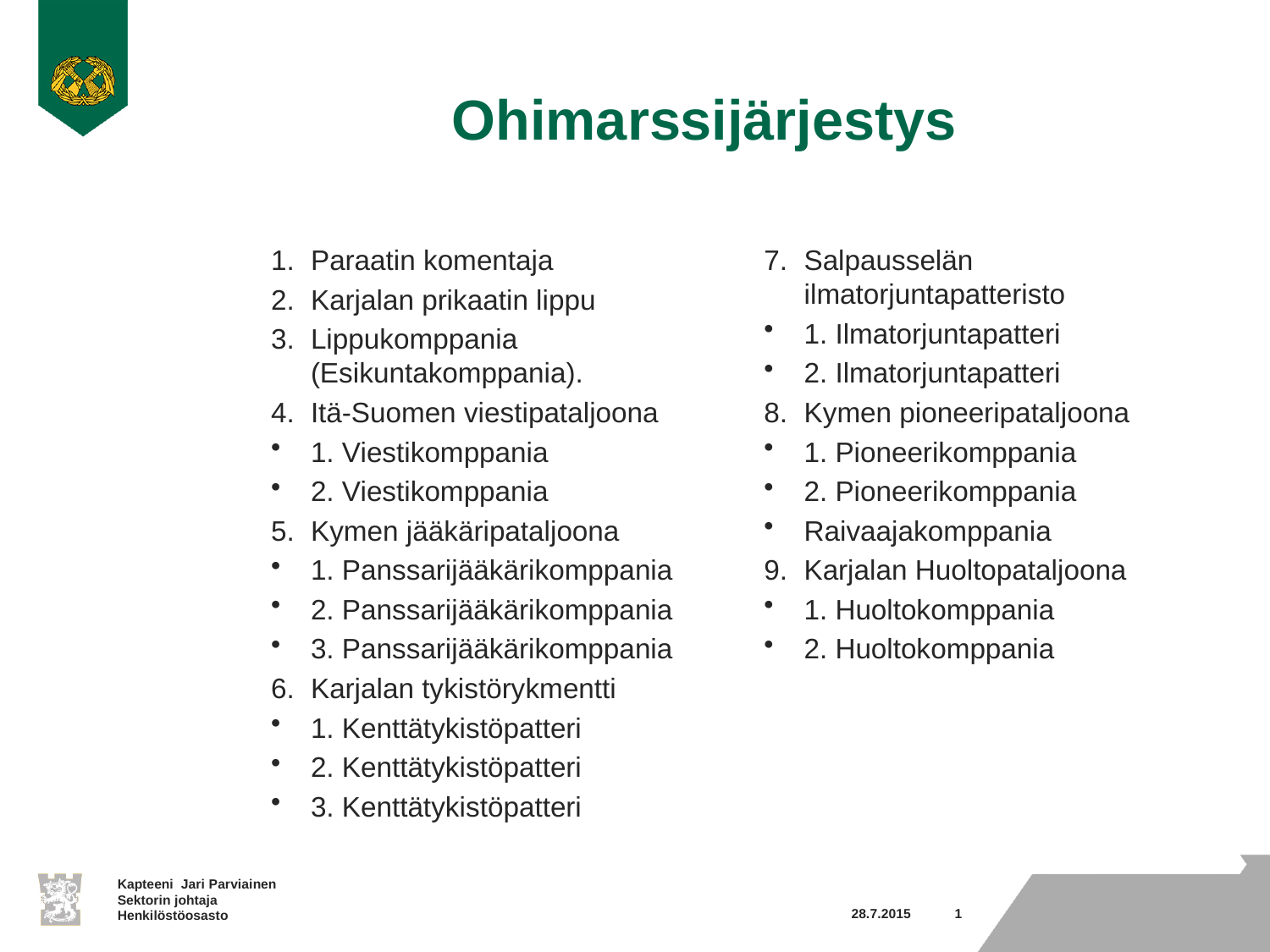

# Ohimarssijärjestys
Paraatin komentaja
Karjalan prikaatin lippu
Lippukomppania (Esikuntakomppania).
Itä-Suomen viestipataljoona
1. Viestikomppania
2. Viestikomppania
Kymen jääkäripataljoona
1. Panssarijääkärikomppania
2. Panssarijääkärikomppania
3. Panssarijääkärikomppania
Karjalan tykistörykmentti
1. Kenttätykistöpatteri
2. Kenttätykistöpatteri
3. Kenttätykistöpatteri
Salpausselän ilmatorjuntapatteristo
1. Ilmatorjuntapatteri
2. Ilmatorjuntapatteri
Kymen pioneeripataljoona
1. Pioneerikomppania
2. Pioneerikomppania
Raivaajakomppania
Karjalan Huoltopataljoona
1. Huoltokomppania
2. Huoltokomppania

28.7.2015
1